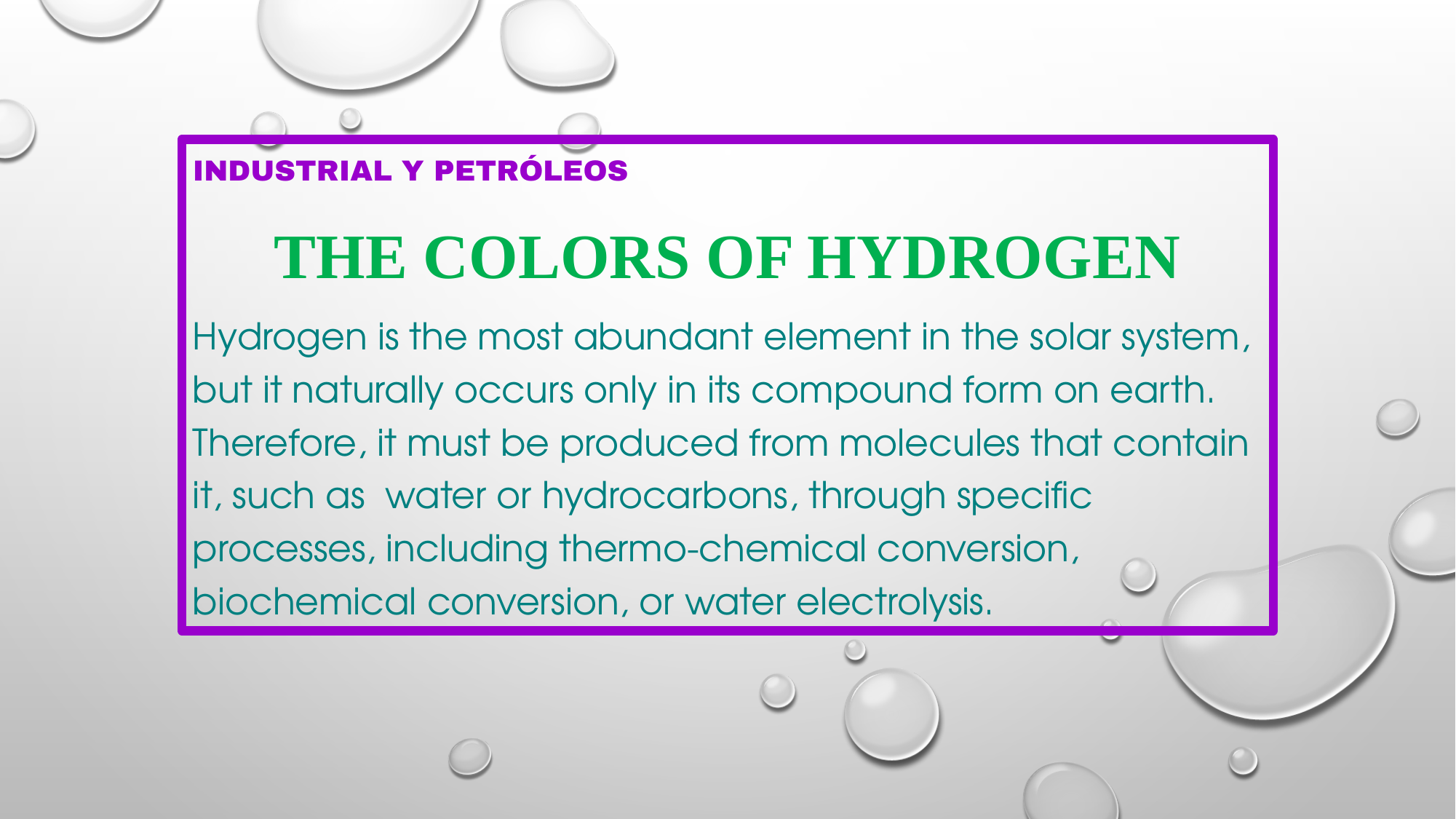

#
INDUSTRIAL Y PETRÓLEOS
The colors of hydrogen
Hydrogen is the most abundant element in the solar system, but it naturally occurs only in its compound form on earth. Therefore, it must be produced from molecules that contain it, such as  water or hydrocarbons, through specific processes, including thermo-chemical conversion, biochemical conversion, or water electrolysis.